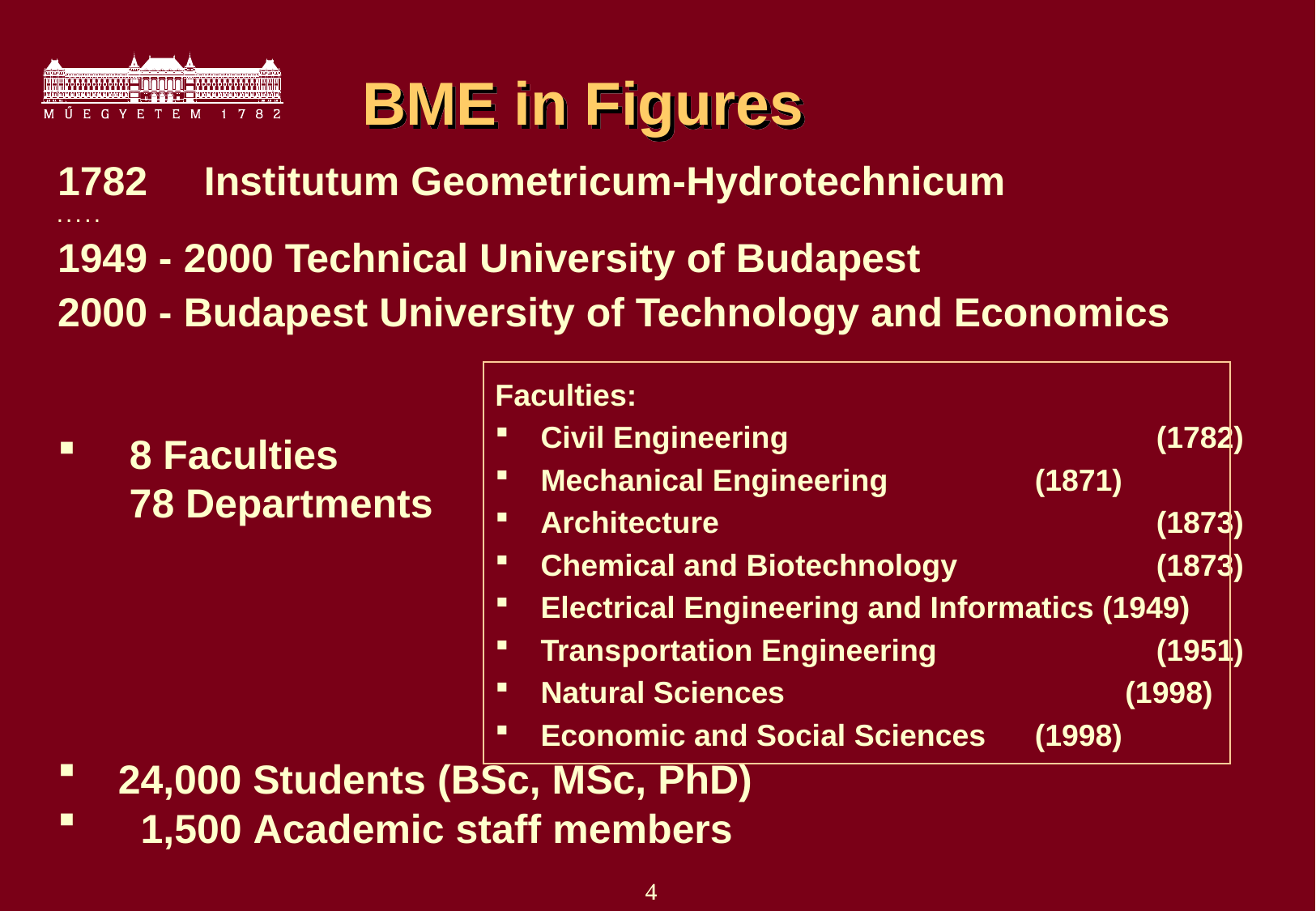

# BME in Figures

     Institutum Geometricum-Hydrotechnicum
. . . . .
1949 - 2000 Technical University of Budapest
2000 - Budapest University of Technology and Economics

 8 Faculties
 78 Departments

24,000 Students (BSc, MSc, PhD)
  1,500 Academic staff members

Faculties:
Civil Engineering 		       	 (1782)
Mechanical Engineering 	    	 (1871)
Architecture 		       		 (1873)
Chemical and Biotechnology 	       	 (1873)
Electrical Engineering and Informatics (1949)
Transportation Engineering 	       	 (1951)
Natural Sciences 	                          (1998)
Economic and Social Sciences 	 (1998)
4
4